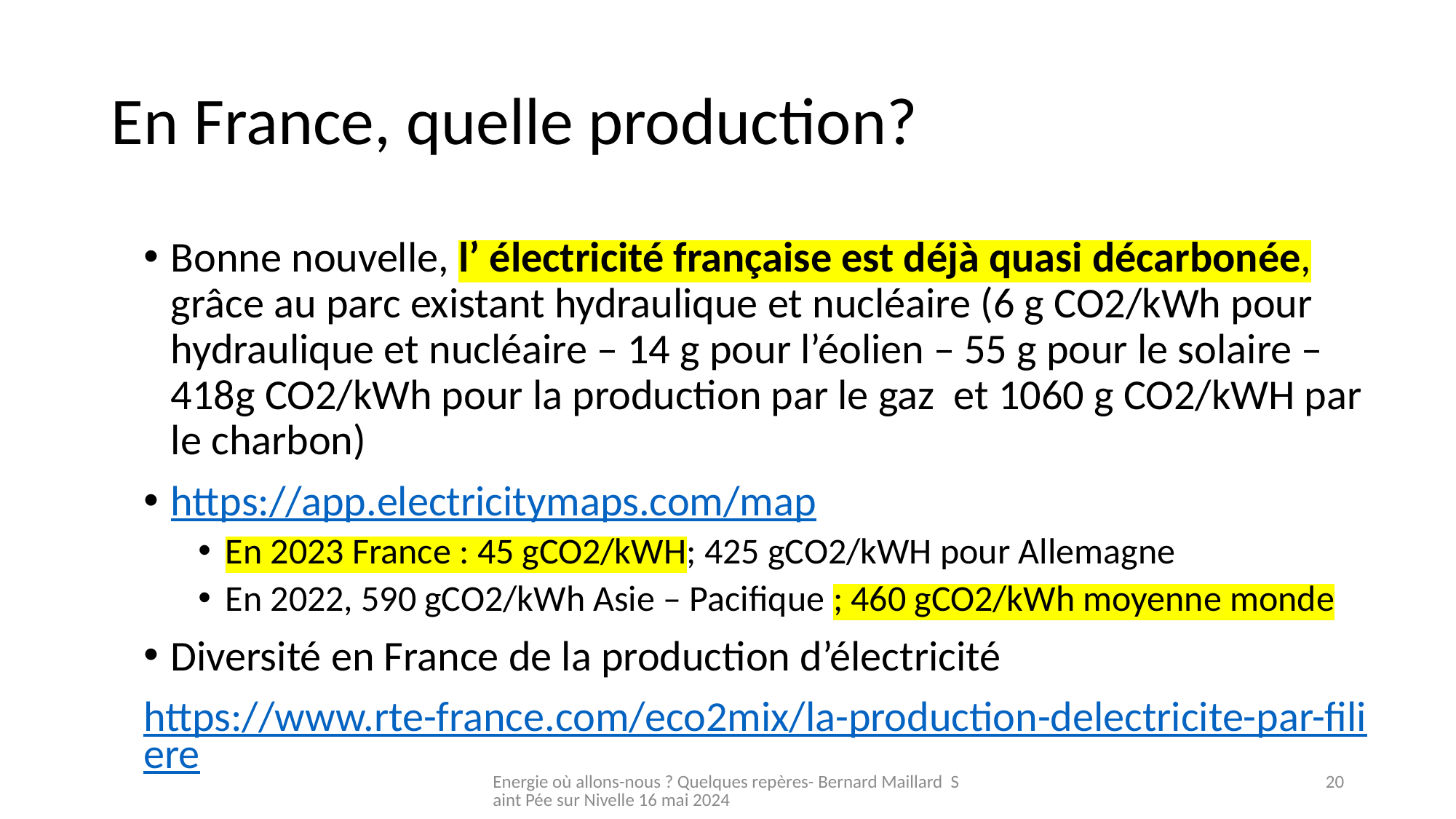

# En France, quelle production?
Bonne nouvelle, l’ électricité française est déjà quasi décarbonée, grâce au parc existant hydraulique et nucléaire (6 g CO2/kWh pour hydraulique et nucléaire – 14 g pour l’éolien – 55 g pour le solaire – 418g CO2/kWh pour la production par le gaz  et 1060 g CO2/kWH par le charbon)
https://app.electricitymaps.com/map
En 2023 France : 45 gCO2/kWH; 425 gCO2/kWH pour Allemagne
En 2022, 590 gCO2/kWh Asie – Pacifique ; 460 gCO2/kWh moyenne monde
Diversité en France de la production d’électricité
https://www.rte-france.com/eco2mix/la-production-delectricite-par-filiere

Energie où allons-nous ? Quelques repères- Bernard Maillard  Saint Pée sur Nivelle 16 mai 2024
20